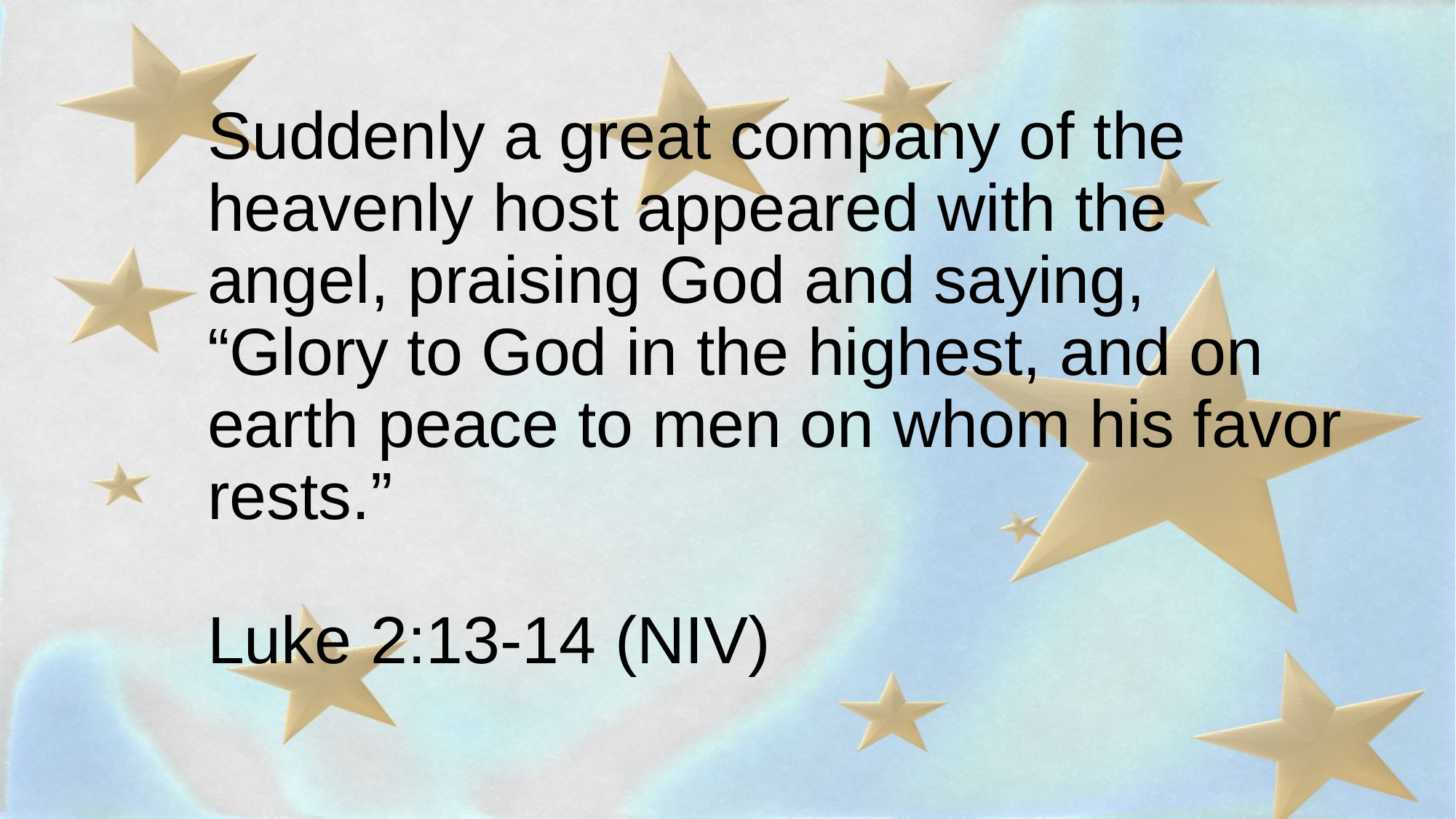

# Suddenly a great company of the heavenly host appeared with the angel, praising God and saying, “Glory to God in the highest, and on earth peace to men on whom his favor rests.” Luke 2:13-14 (NIV)